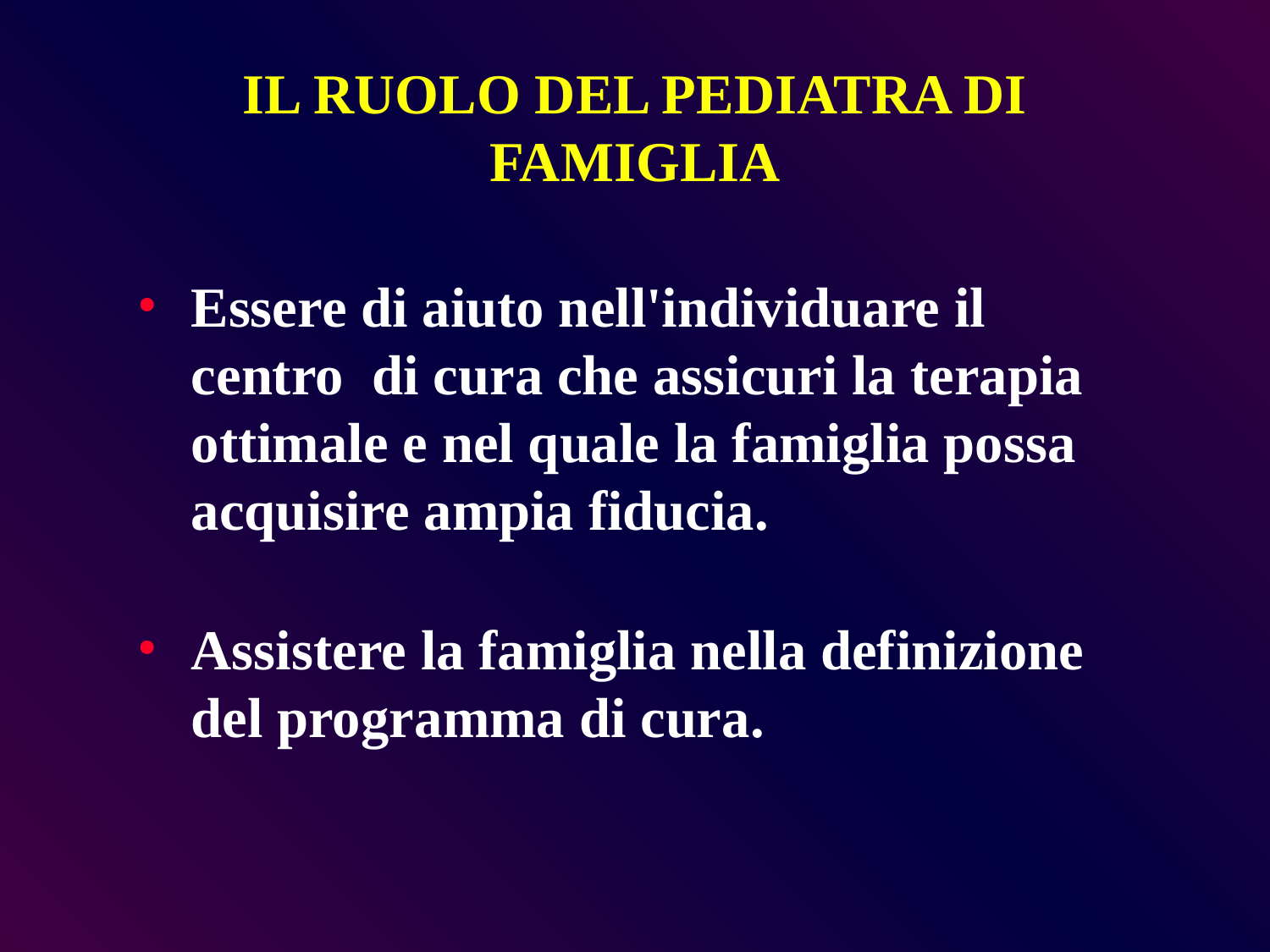

IL RUOLO DEL PEDIATRA DI FAMIGLIA
Essere di aiuto nell'individuare il centro  di cura che assicuri la terapia ottimale e nel quale la famiglia possa acquisire ampia fiducia.

Assistere la famiglia nella definizione del programma di cura.